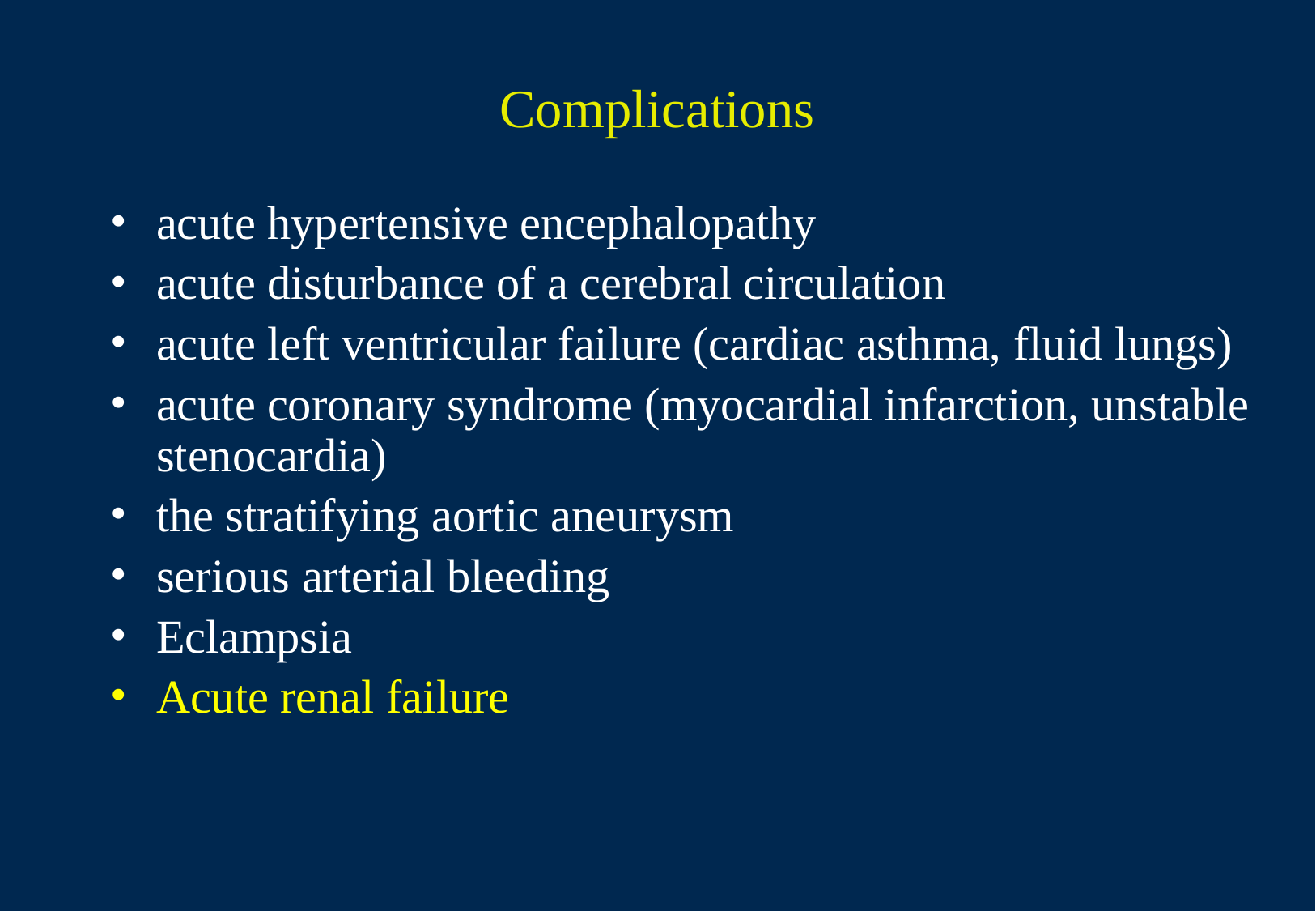

# Complications
acute hypertensive encephalopathy
acute disturbance of a cerebral circulation
acute left ventricular failure (cardiac asthma, fluid lungs)
acute coronary syndrome (myocardial infarction, unstable stenocardia)
the stratifying aortic aneurysm
serious arterial bleeding
Eclampsia
Acute renal failure